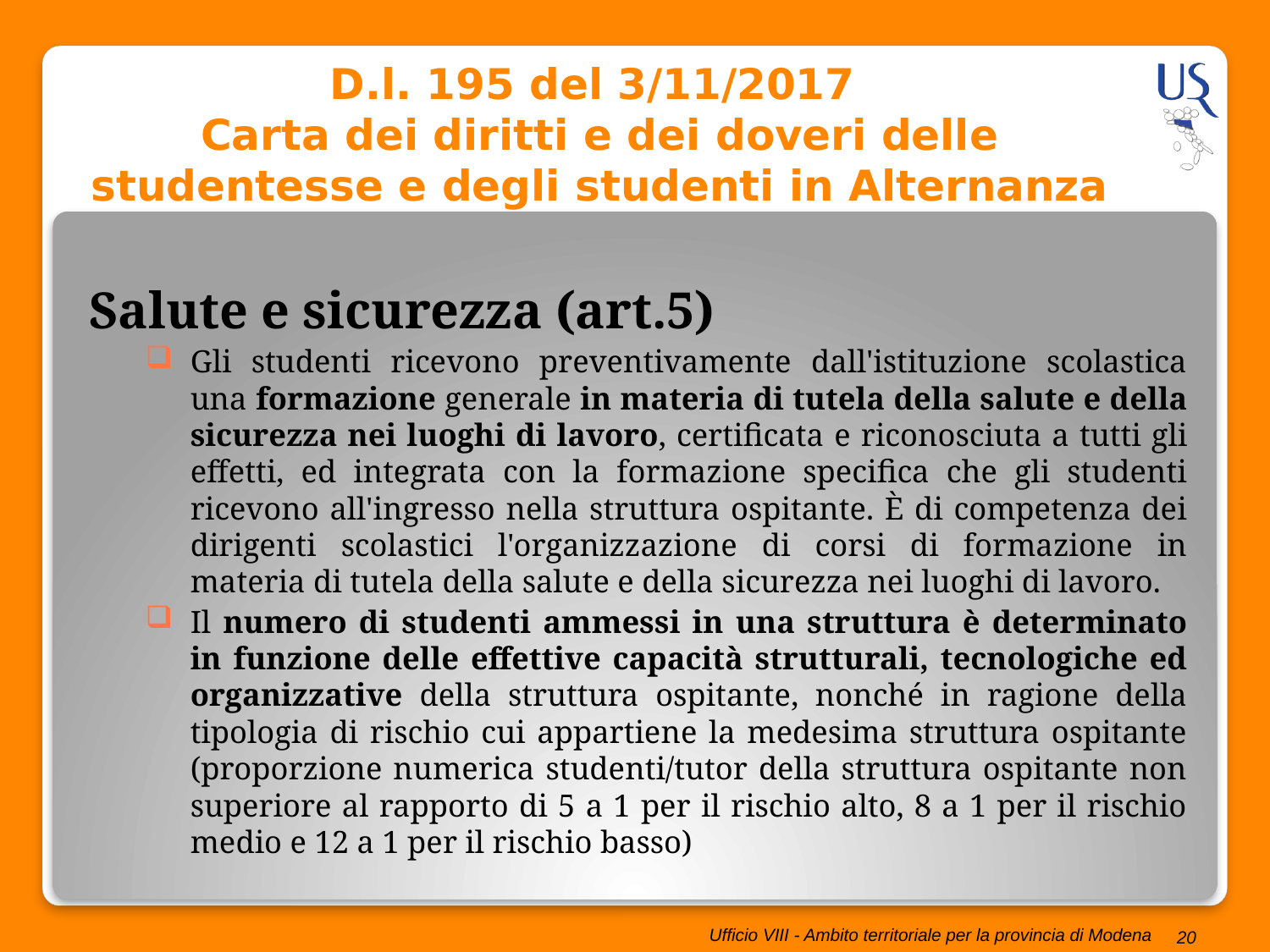

# D.l. 195 del 3/11/2017 Carta dei diritti e dei doveri delle studentesse e degli studenti in Alternanza

Salute e sicurezza (art.5)
Gli studenti ricevono preventivamente dall'istituzione scolastica una formazione generale in materia di tutela della salute e della sicurezza nei luoghi di lavoro, certificata e riconosciuta a tutti gli effetti, ed integrata con la formazione specifica che gli studenti ricevono all'ingresso nella struttura ospitante. È di competenza dei dirigenti scolastici l'organizzazione di corsi di formazione in materia di tutela della salute e della sicurezza nei luoghi di lavoro.
Il numero di studenti ammessi in una struttura è determinato in funzione delle effettive capacità strutturali, tecnologiche ed organizzative della struttura ospitante, nonché in ragione della tipologia di rischio cui appartiene la medesima struttura ospitante (proporzione numerica studenti/tutor della struttura ospitante non superiore al rapporto di 5 a 1 per il rischio alto, 8 a 1 per il rischio medio e 12 a 1 per il rischio basso)

20